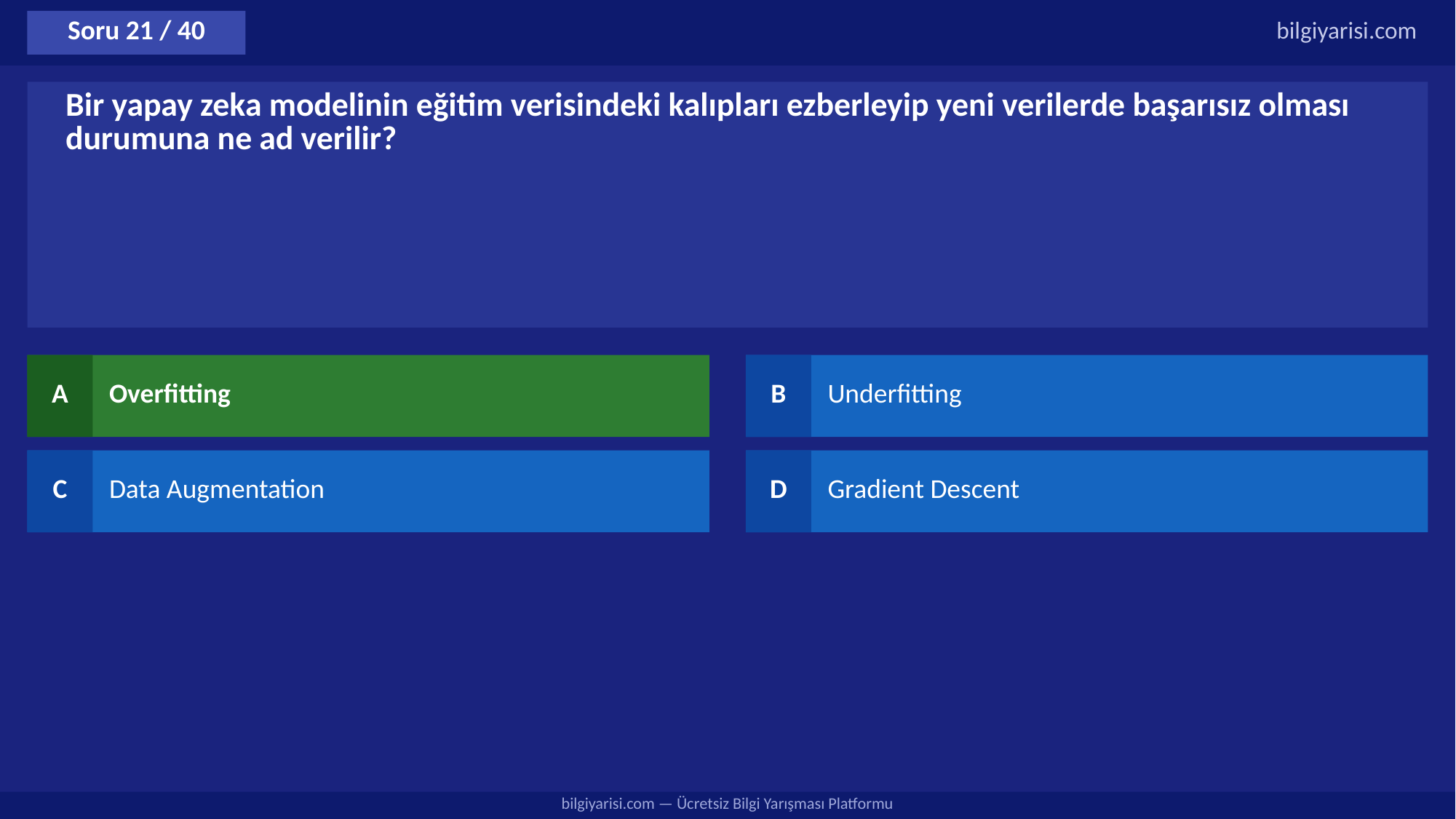

Soru 21 / 40
bilgiyarisi.com

Bir yapay zeka modelinin eğitim verisindeki kalıpları ezberleyip yeni verilerde başarısız olması durumuna ne ad verilir?

A
Overfitting

B
Underfitting

C
Data Augmentation

D
Gradient Descent
bilgiyarisi.com — Ücretsiz Bilgi Yarışması Platformu